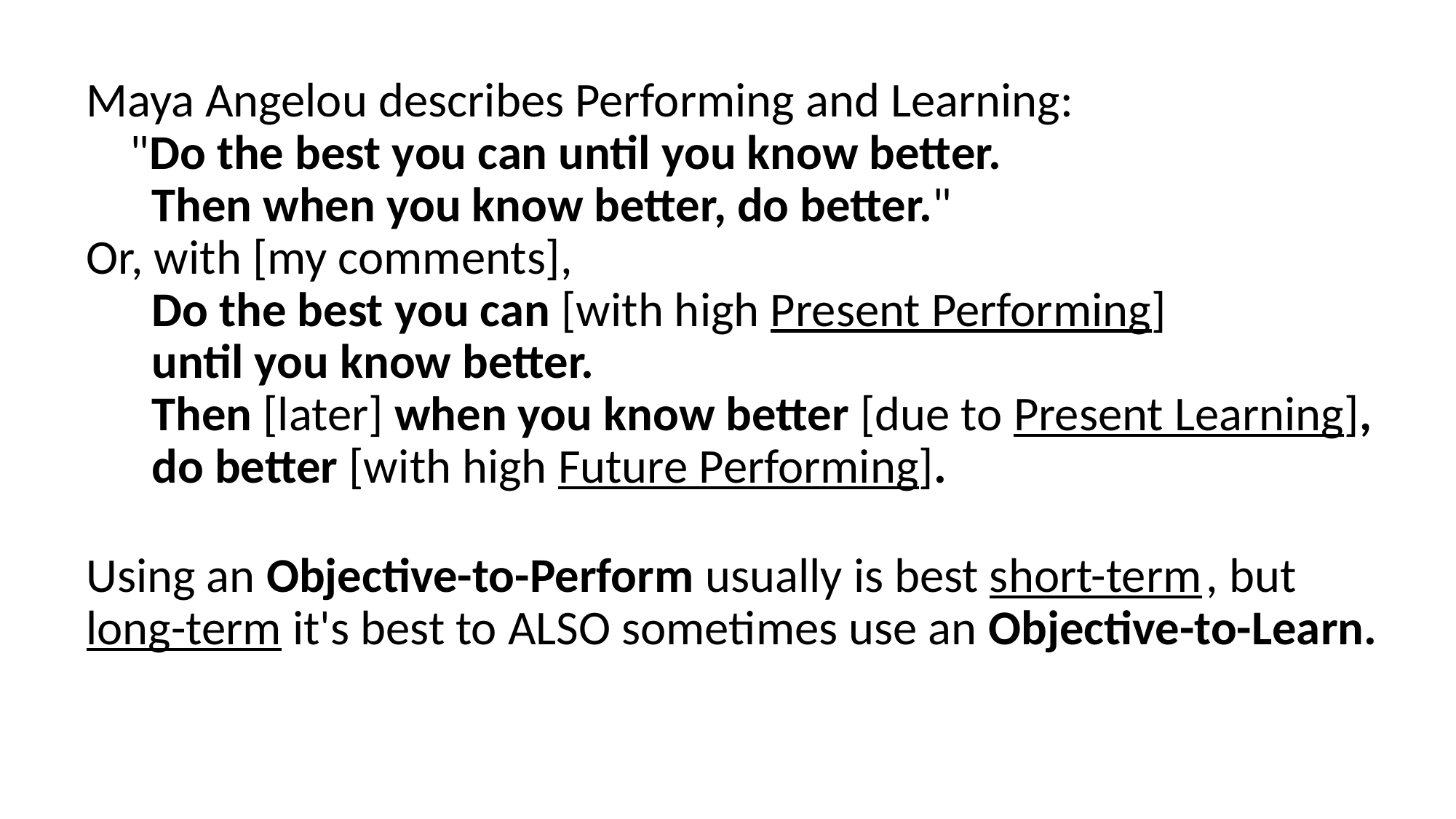

Maya Angelou describes Performing and Learning:
    "Do the best you can until you know better.
      Then when you know better, do better."
Or, with [my comments],
      Do the best you can [with high Present Performing]
      until you know better.
      Then [later] when you know better [due to Present Learning],
      do better [with high Future Performing].

Using an Objective-to-Perform usually is best short-term , but
long-term it's best to ALSO sometimes use an Objective-to-Learn.